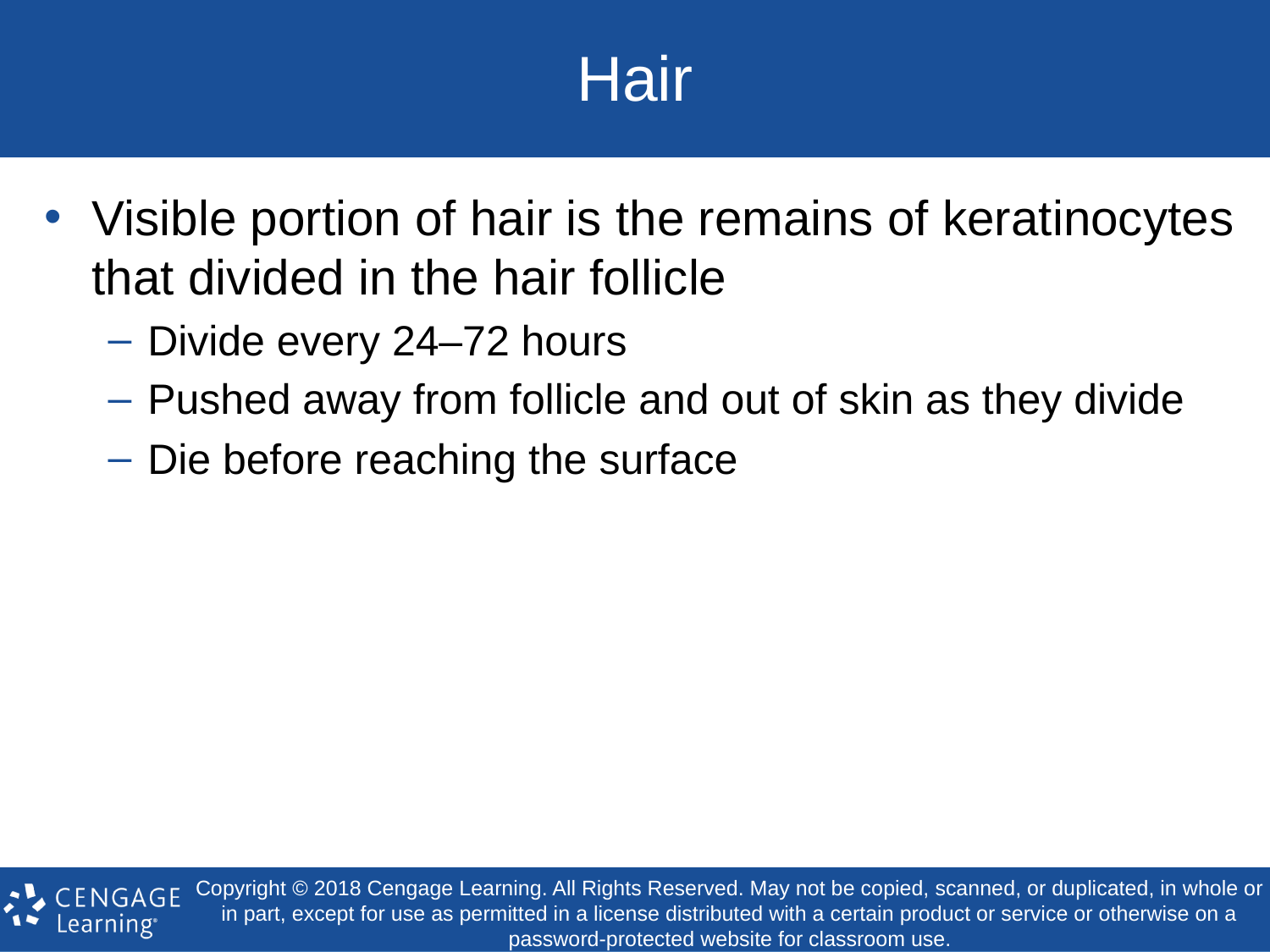

# Hair
Visible portion of hair is the remains of keratinocytes that divided in the hair follicle
Divide every 24–72 hours
Pushed away from follicle and out of skin as they divide
Die before reaching the surface